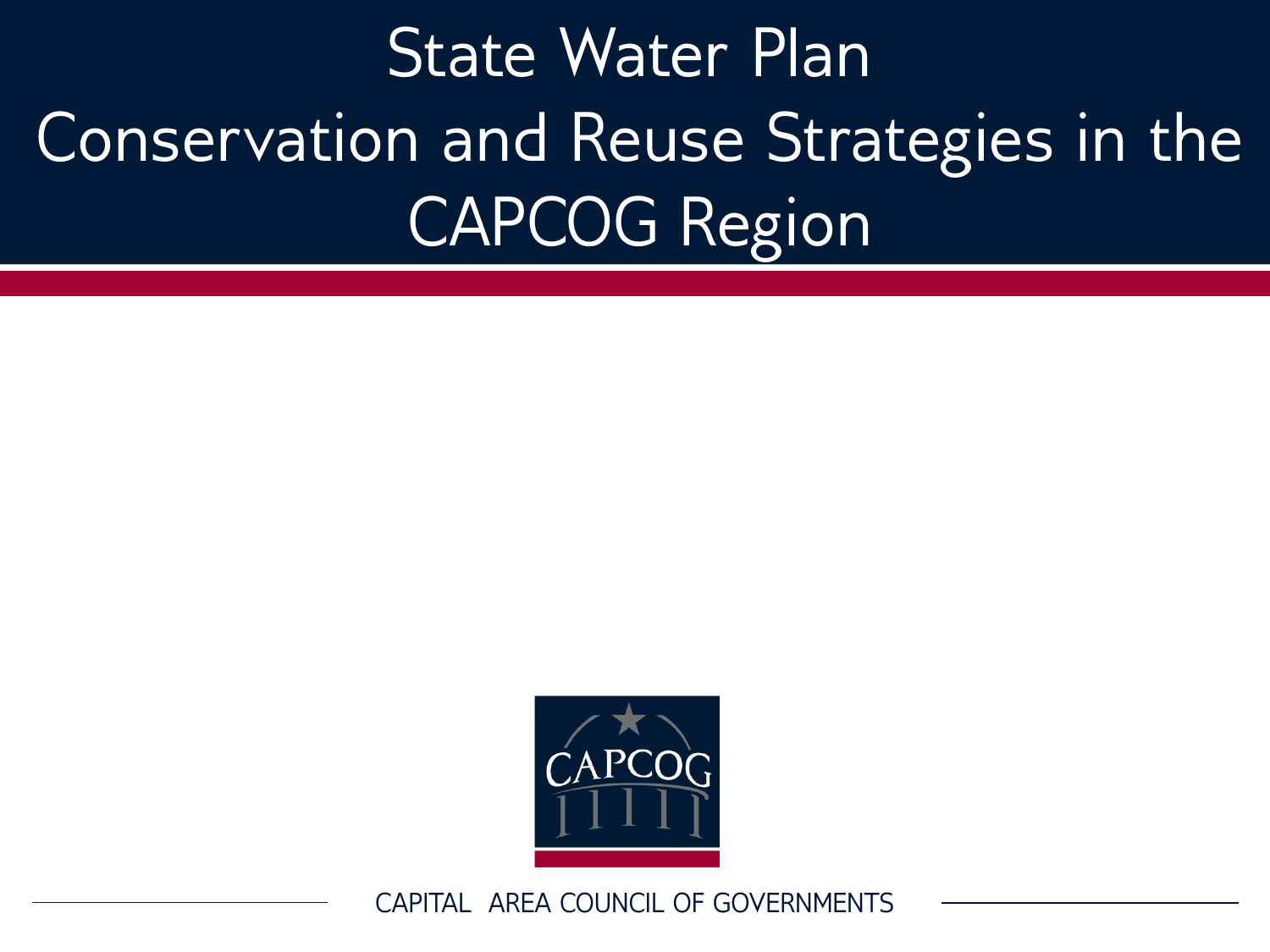

# State Water Plan Conservation and Reuse Strategies in the CAPCOG Region